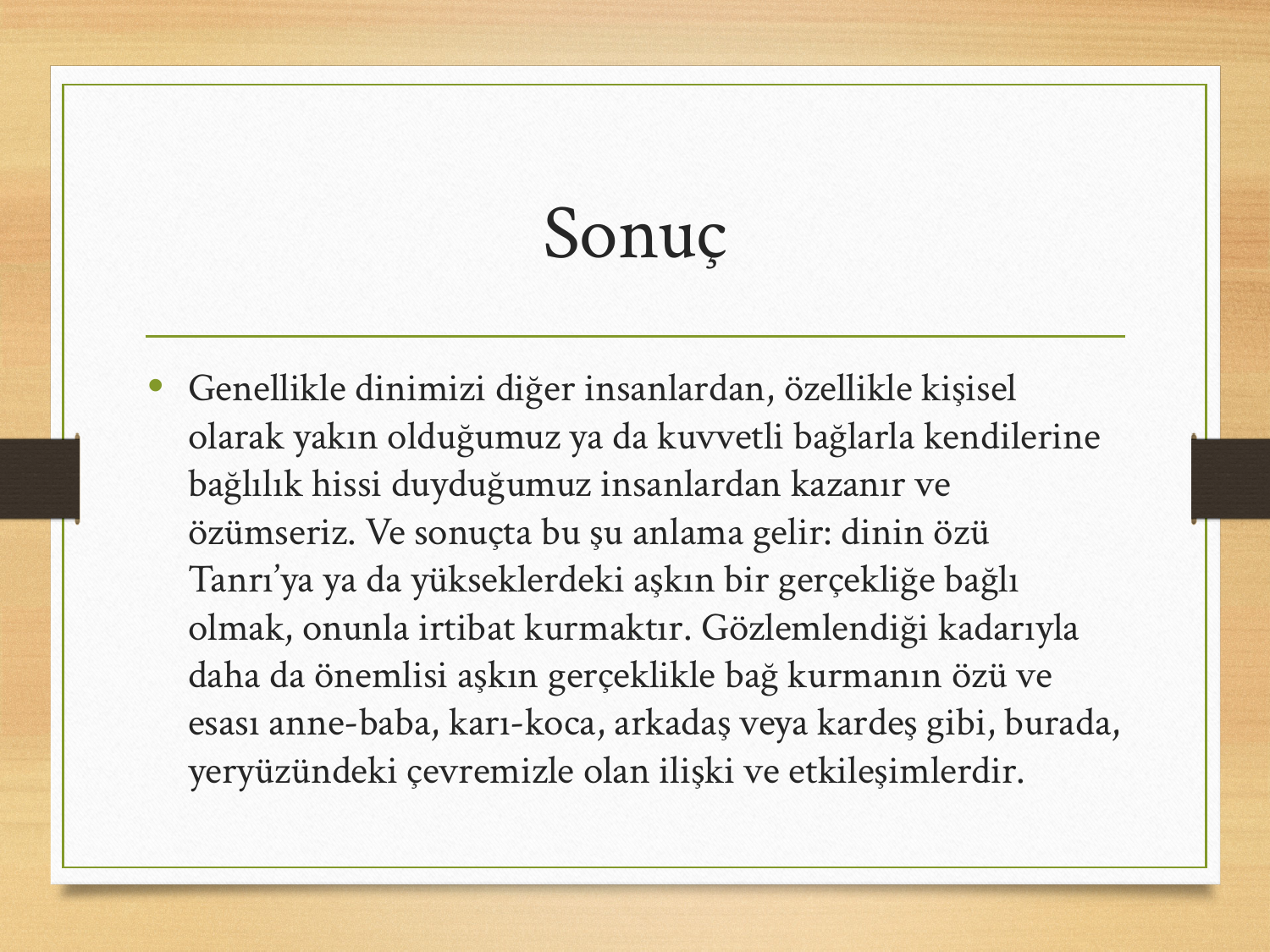

# Sonuç
Genellikle dinimizi diğer insanlardan, özellikle kişisel olarak yakın olduğumuz ya da kuvvetli bağlarla kendilerine bağlılık hissi duyduğumuz insanlardan kazanır ve özümseriz. Ve sonuçta bu şu anlama gelir: dinin özü Tanrı’ya ya da yükseklerdeki aşkın bir gerçekliğe bağlı olmak, onunla irtibat kurmaktır. Gözlemlendiği kadarıyla daha da önemlisi aşkın gerçeklikle bağ kurmanın özü ve esası anne-baba, karı-koca, arkadaş veya kardeş gibi, burada, yeryüzündeki çevremizle olan ilişki ve etkileşimlerdir.